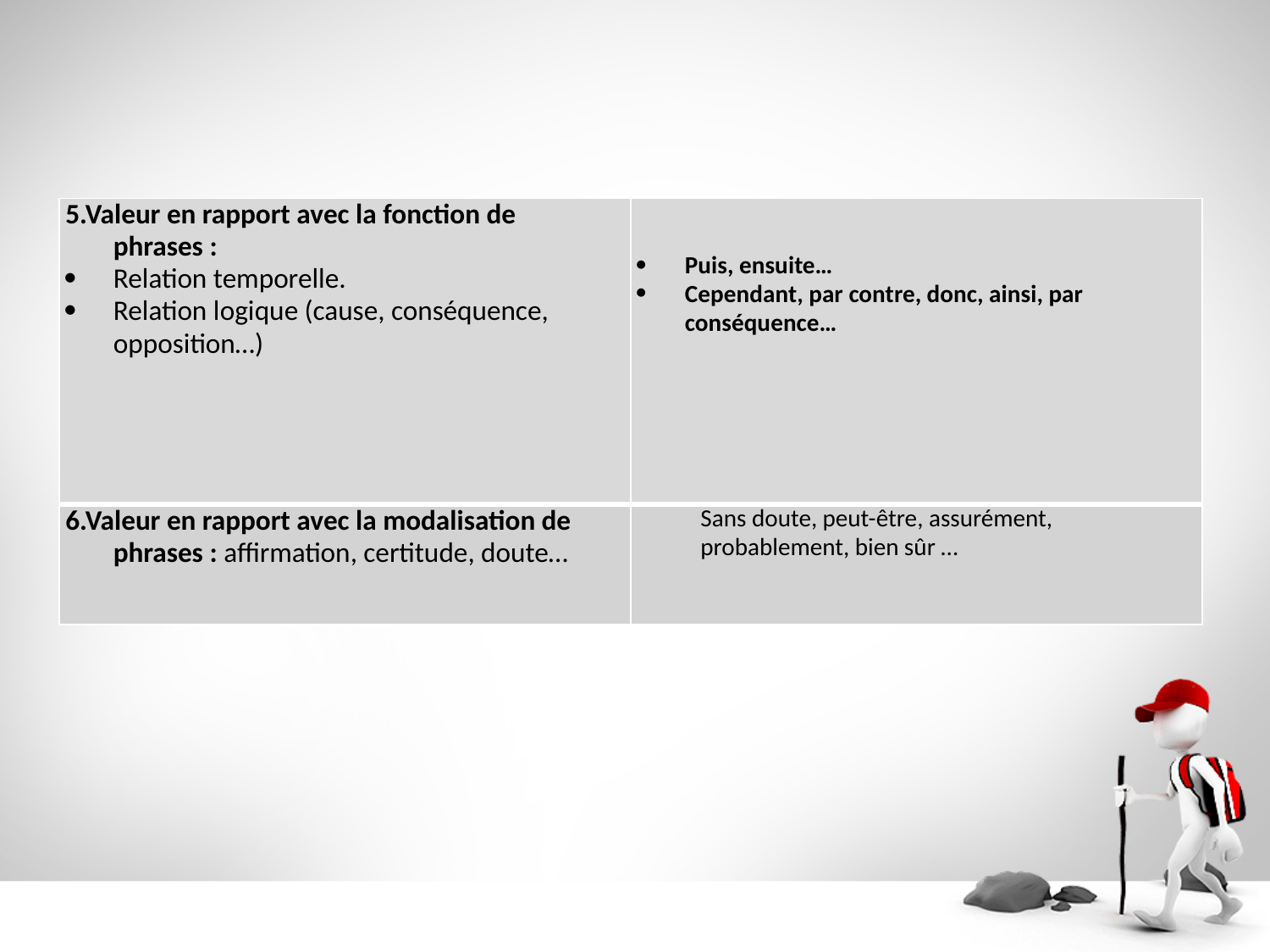

| 5.Valeur en rapport avec la fonction de phrases : Relation temporelle. Relation logique (cause, conséquence, opposition…) | Puis, ensuite… Cependant, par contre, donc, ainsi, par conséquence… |
| --- | --- |
| 6.Valeur en rapport avec la modalisation de phrases : affirmation, certitude, doute… | Sans doute, peut-être, assurément, probablement, bien sûr … |